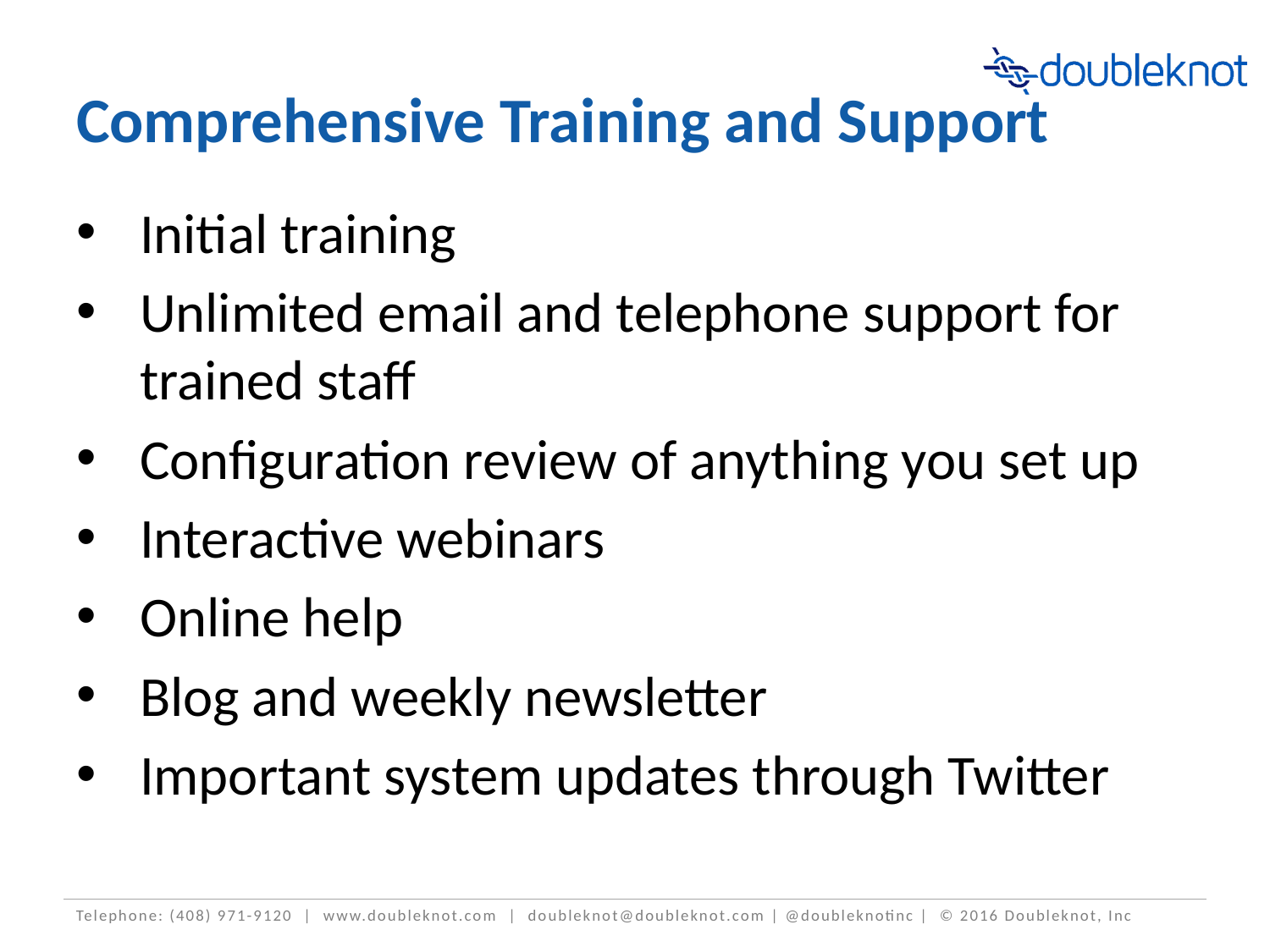

# Comprehensive Training and Support
Initial training
Unlimited email and telephone support for trained staff
Configuration review of anything you set up
Interactive webinars
Online help
Blog and weekly newsletter
Important system updates through Twitter